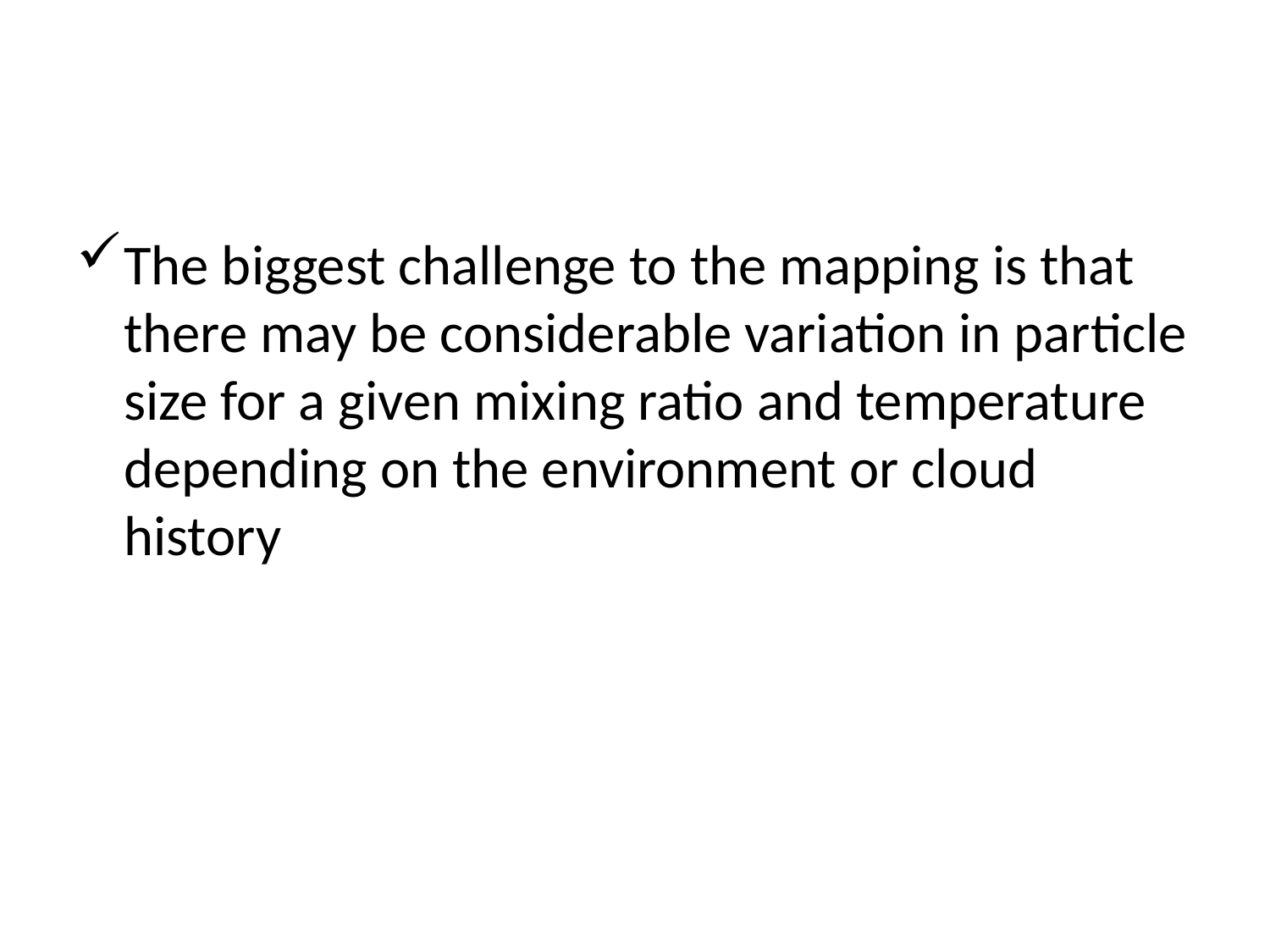

#
The biggest challenge to the mapping is that there may be considerable variation in particle size for a given mixing ratio and temperature depending on the environment or cloud history